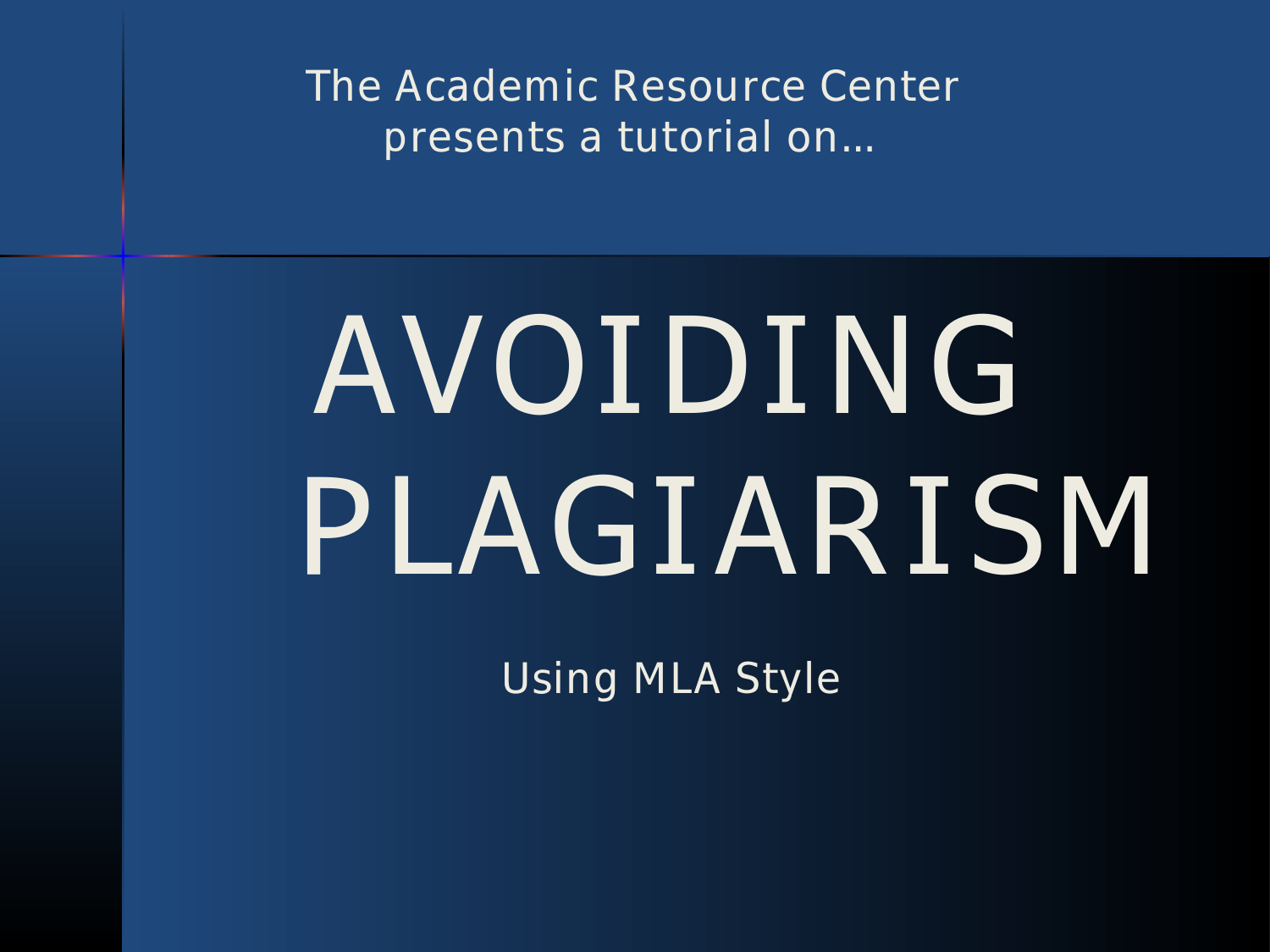

The Academic Resource Center
presents a tutorial on…
# AVOIDING PLAGIARISM Using MLA Style